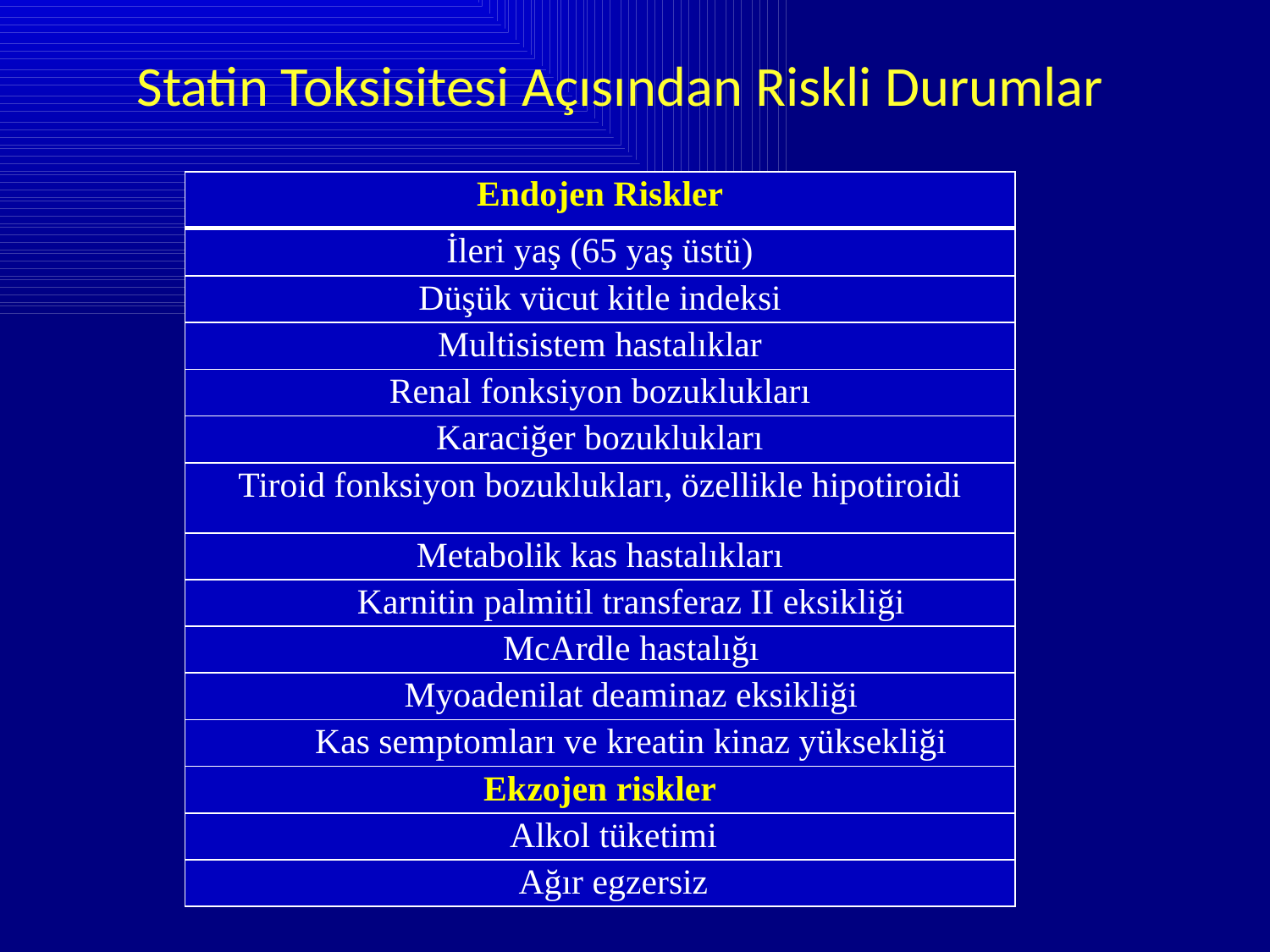

Statin Toksisitesi Açısından Riskli Durumlar
| Endojen Riskler |
| --- |
| İleri yaş (65 yaş üstü) |
| Düşük vücut kitle indeksi |
| Multisistem hastalıklar |
| Renal fonksiyon bozuklukları |
| Karaciğer bozuklukları |
| Tiroid fonksiyon bozuklukları, özellikle hipotiroidi |
| Metabolik kas hastalıkları |
| Karnitin palmitil transferaz II eksikliği |
| McArdle hastalığı |
| Myoadenilat deaminaz eksikliği |
| Kas semptomları ve kreatin kinaz yüksekliği |
| Ekzojen riskler |
| Alkol tüketimi |
| Ağır egzersiz |